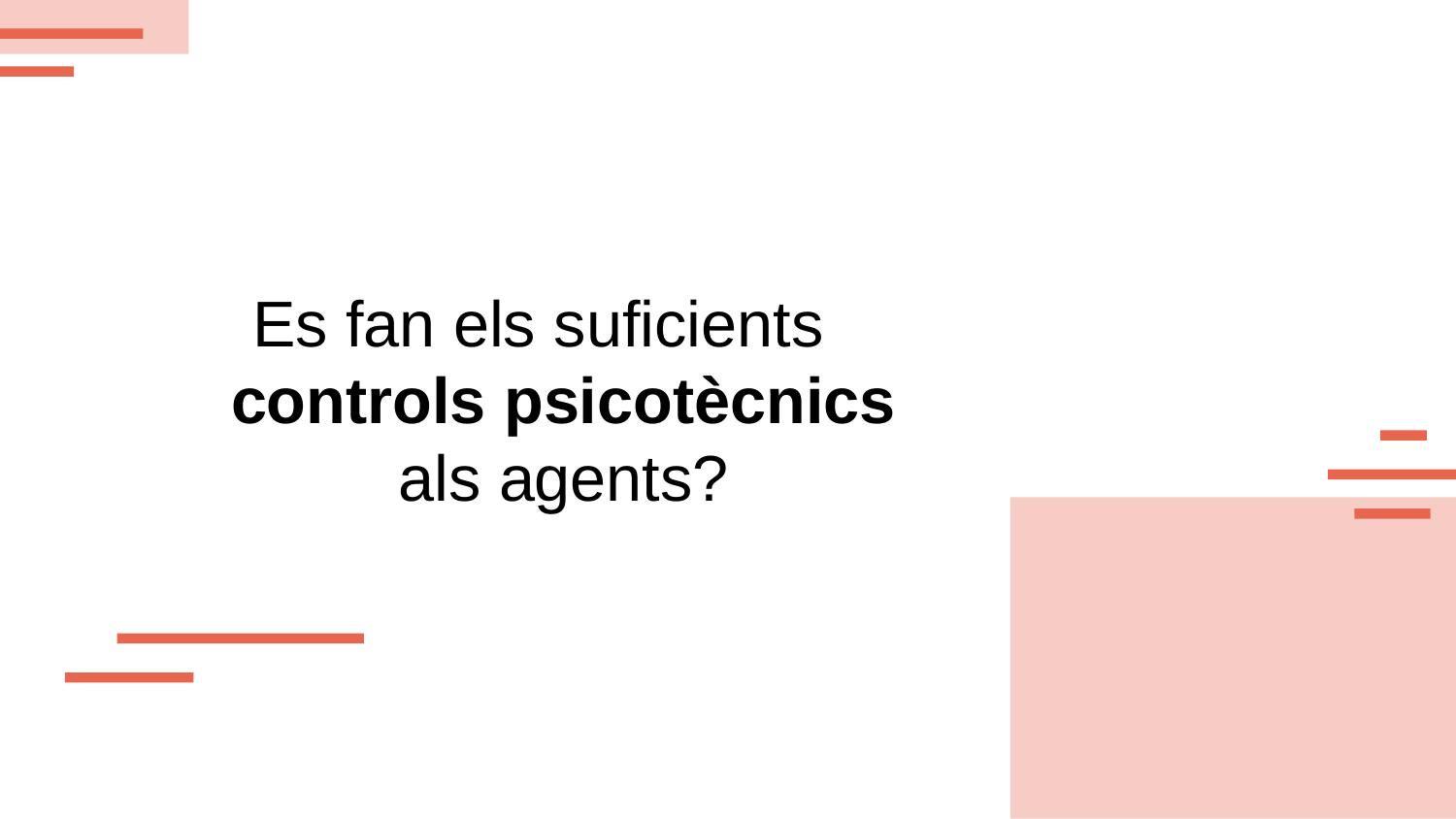

Es fan els suficients controls psicotècnics als agents?